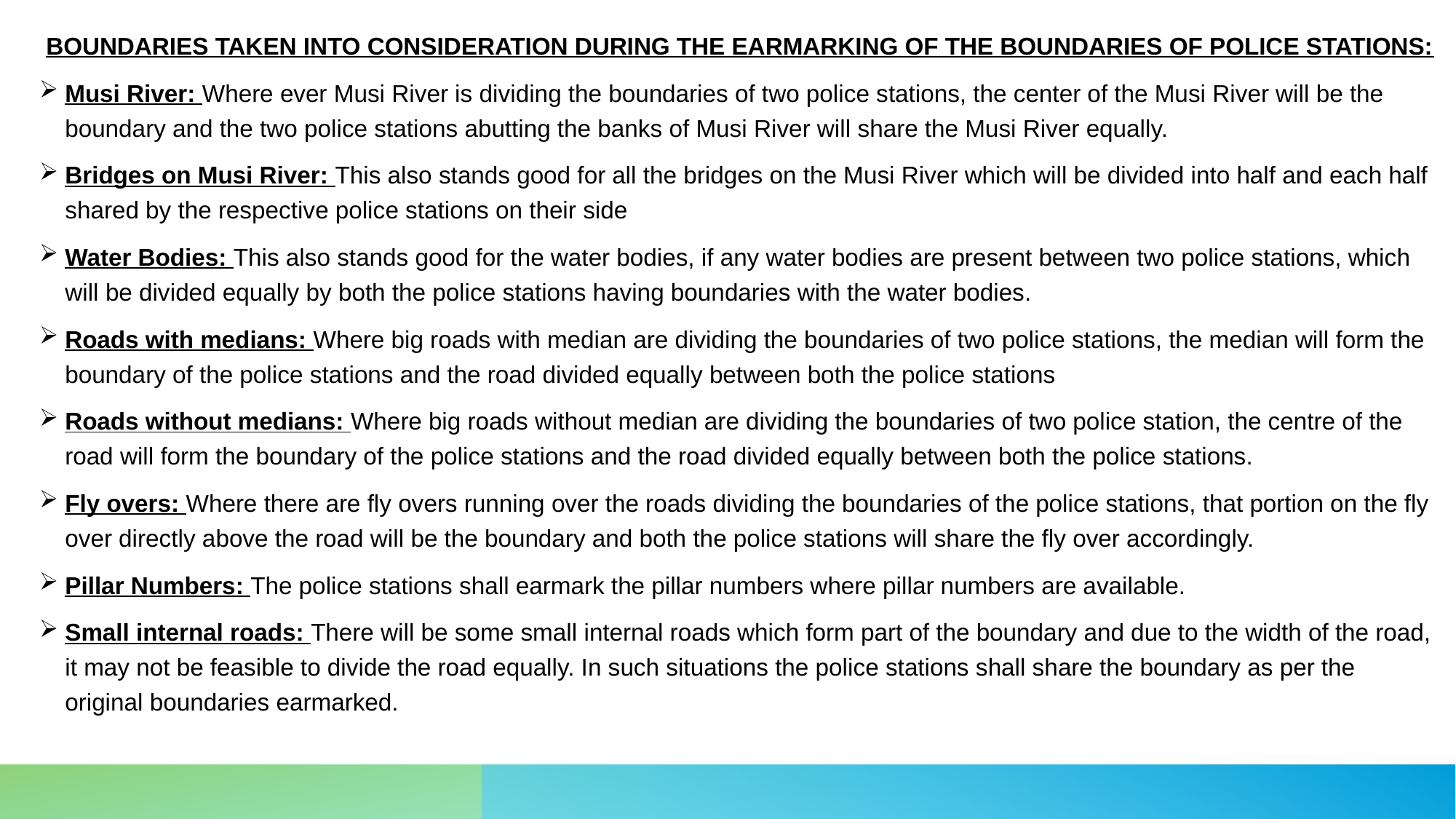

BOUNDARIES TAKEN INTO CONSIDERATION DURING THE EARMARKING OF THE BOUNDARIES OF POLICE STATIONS:
Musi River: Where ever Musi River is dividing the boundaries of two police stations, the center of the Musi River will be the boundary and the two police stations abutting the banks of Musi River will share the Musi River equally.
Bridges on Musi River: This also stands good for all the bridges on the Musi River which will be divided into half and each half shared by the respective police stations on their side
Water Bodies: This also stands good for the water bodies, if any water bodies are present between two police stations, which will be divided equally by both the police stations having boundaries with the water bodies.
Roads with medians: Where big roads with median are dividing the boundaries of two police stations, the median will form the boundary of the police stations and the road divided equally between both the police stations
Roads without medians: Where big roads without median are dividing the boundaries of two police station, the centre of the road will form the boundary of the police stations and the road divided equally between both the police stations.
Fly overs: Where there are fly overs running over the roads dividing the boundaries of the police stations, that portion on the fly over directly above the road will be the boundary and both the police stations will share the fly over accordingly.
Pillar Numbers: The police stations shall earmark the pillar numbers where pillar numbers are available.
Small internal roads: There will be some small internal roads which form part of the boundary and due to the width of the road, it may not be feasible to divide the road equally. In such situations the police stations shall share the boundary as per the original boundaries earmarked.